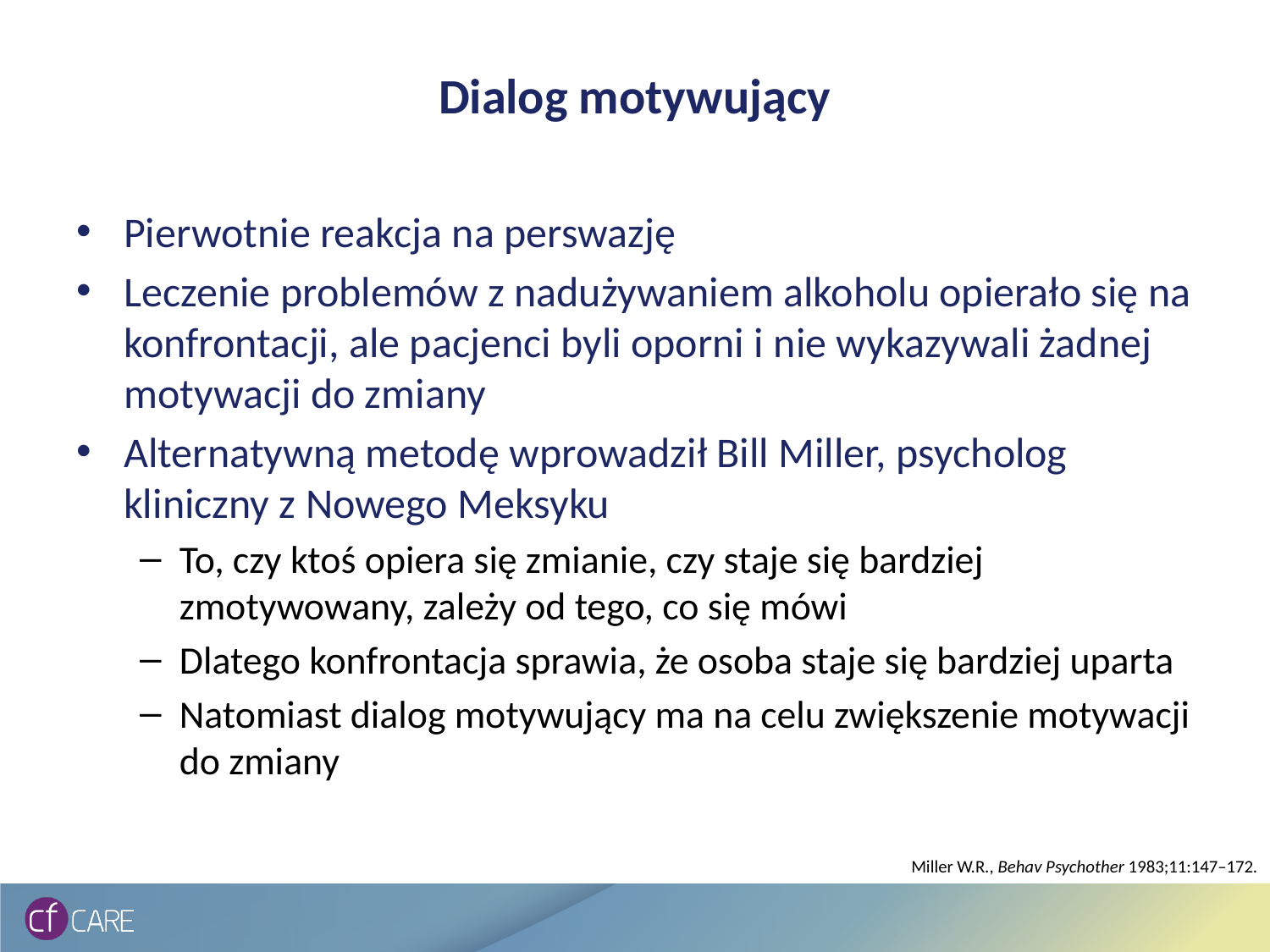

# Dialog motywujący
Pierwotnie reakcja na perswazję
Leczenie problemów z nadużywaniem alkoholu opierało się na konfrontacji, ale pacjenci byli oporni i nie wykazywali żadnej motywacji do zmiany
Alternatywną metodę wprowadził Bill Miller, psycholog kliniczny z Nowego Meksyku
To, czy ktoś opiera się zmianie, czy staje się bardziej zmotywowany, zależy od tego, co się mówi
Dlatego konfrontacja sprawia, że osoba staje się bardziej uparta
Natomiast dialog motywujący ma na celu zwiększenie motywacji do zmiany

Miller W.R., Behav Psychother 1983;11:147–172.